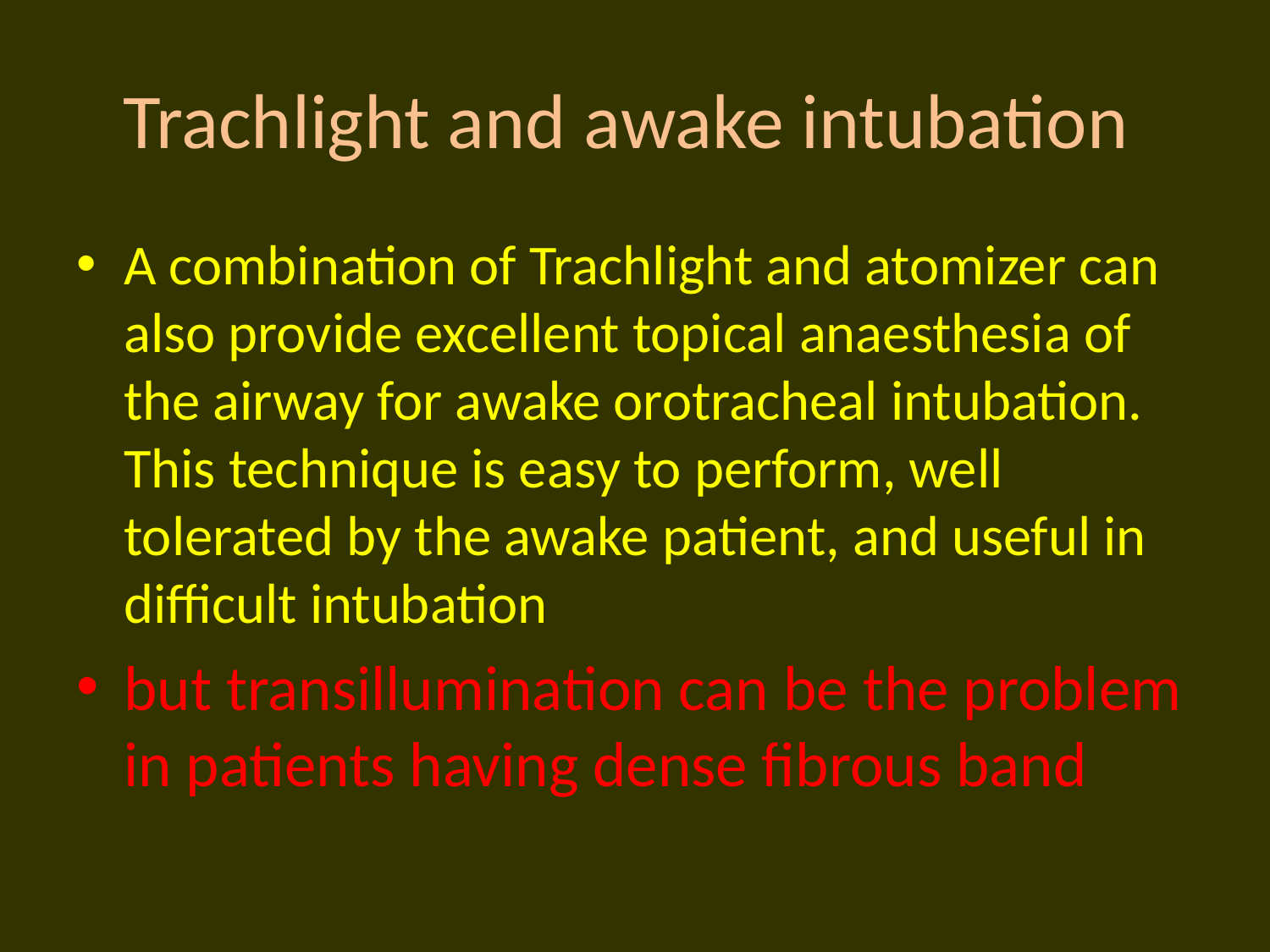

# Trachlight and awake intubation
A combination of Trachlight and atomizer can also provide excellent topical anaesthesia of the airway for awake orotracheal intubation. This technique is easy to perform, well tolerated by the awake patient, and useful in difficult intubation
but transillumination can be the problem in patients having dense fibrous band